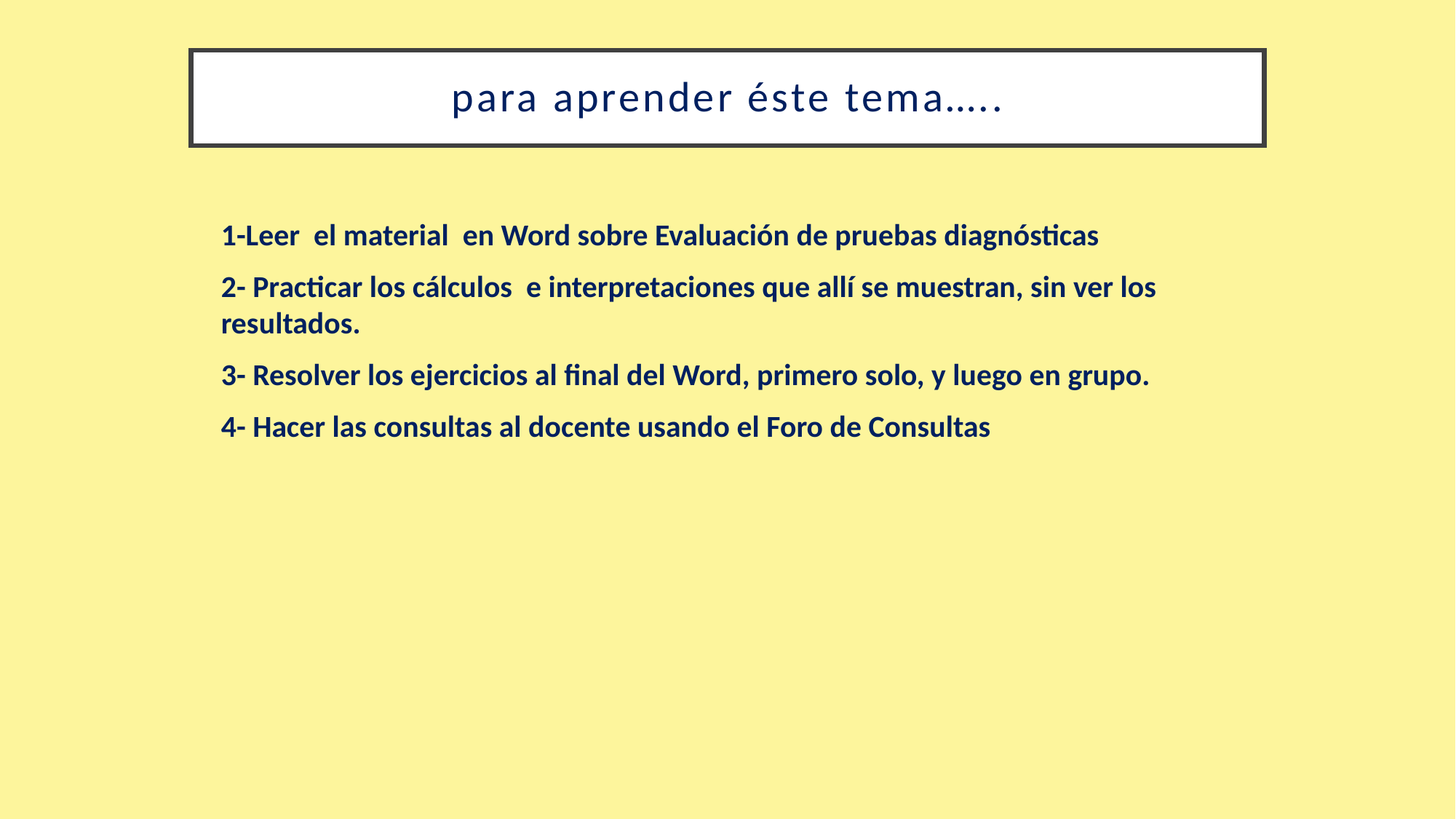

# para aprender éste tema…..
1-Leer  el material  en Word sobre Evaluación de pruebas diagnósticas
2- Practicar los cálculos  e interpretaciones que allí se muestran, sin ver los resultados.
3- Resolver los ejercicios al final del Word, primero solo, y luego en grupo.
4- Hacer las consultas al docente usando el Foro de Consultas